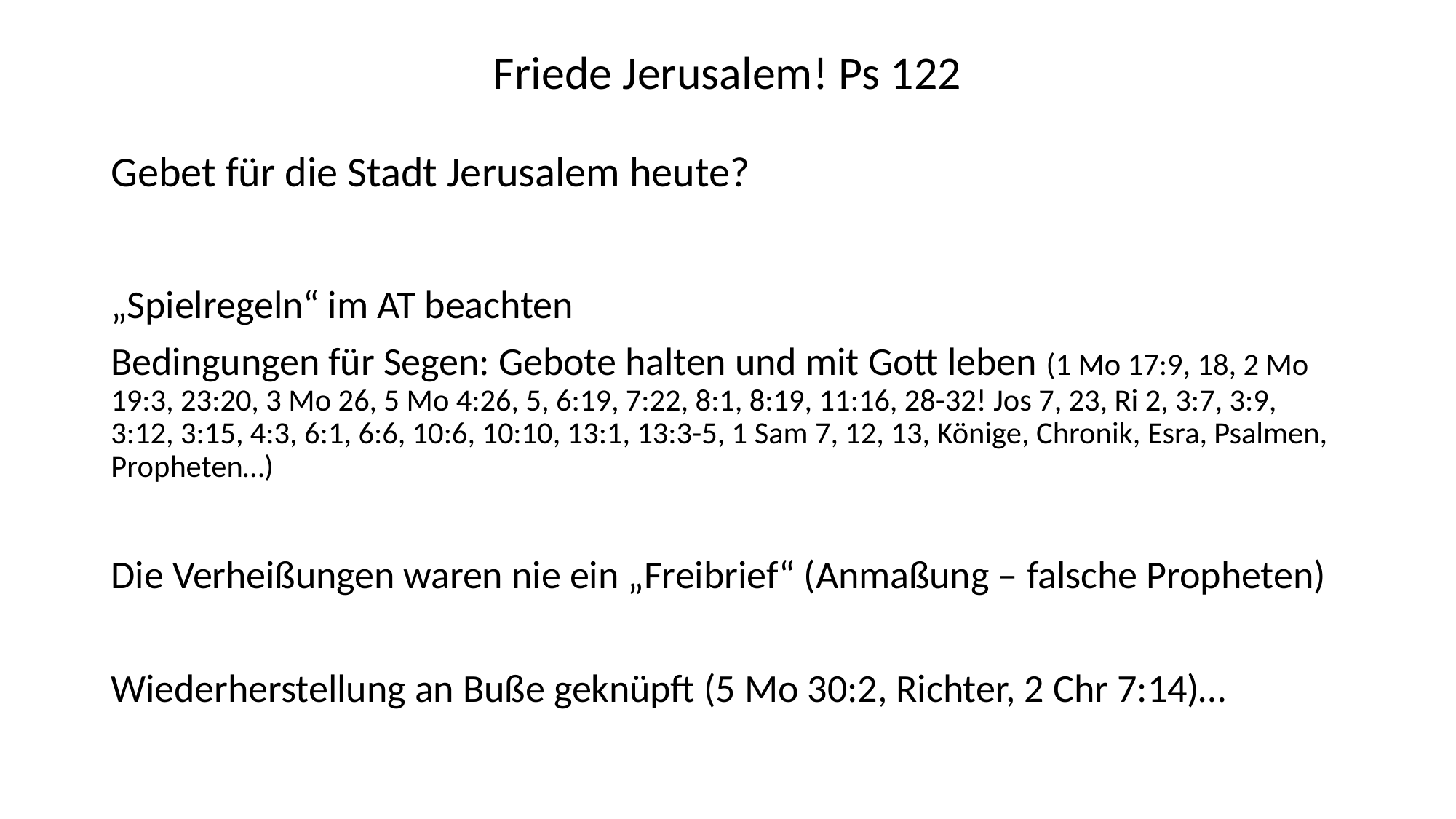

Friede Jerusalem! Ps 122
# Gebet für die Stadt Jerusalem heute?

„Spielregeln“ im AT beachten
Bedingungen für Segen: Gebote halten und mit Gott leben (1 Mo 17:9, 18, 2 Mo 19:3, 23:20, 3 Mo 26, 5 Mo 4:26, 5, 6:19, 7:22, 8:1, 8:19, 11:16, 28-32! Jos 7, 23, Ri 2, 3:7, 3:9, 3:12, 3:15, 4:3, 6:1, 6:6, 10:6, 10:10, 13:1, 13:3-5, 1 Sam 7, 12, 13, Könige, Chronik, Esra, Psalmen, Propheten…)

Die Verheißungen waren nie ein „Freibrief“ (Anmaßung – falsche Propheten)

Wiederherstellung an Buße geknüpft (5 Mo 30:2, Richter, 2 Chr 7:14)…